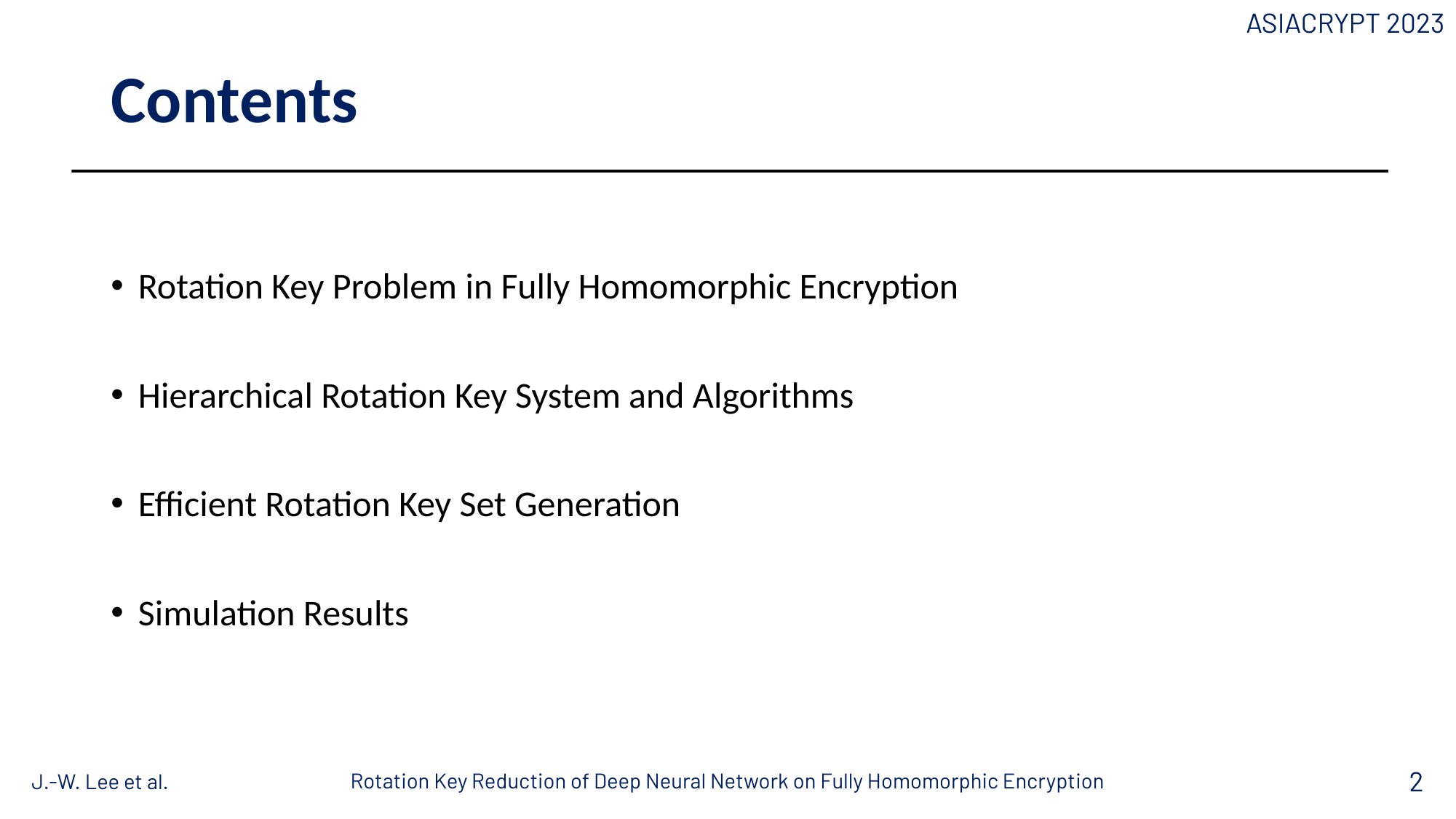

# Contents
Rotation Key Problem in Fully Homomorphic Encryption

Hierarchical Rotation Key System and Algorithms

Efficient Rotation Key Set Generation

Simulation Results
Rotation Key Reduction of Deep Neural Network on Fully Homomorphic Encryption
2
J.-W. Lee et al.